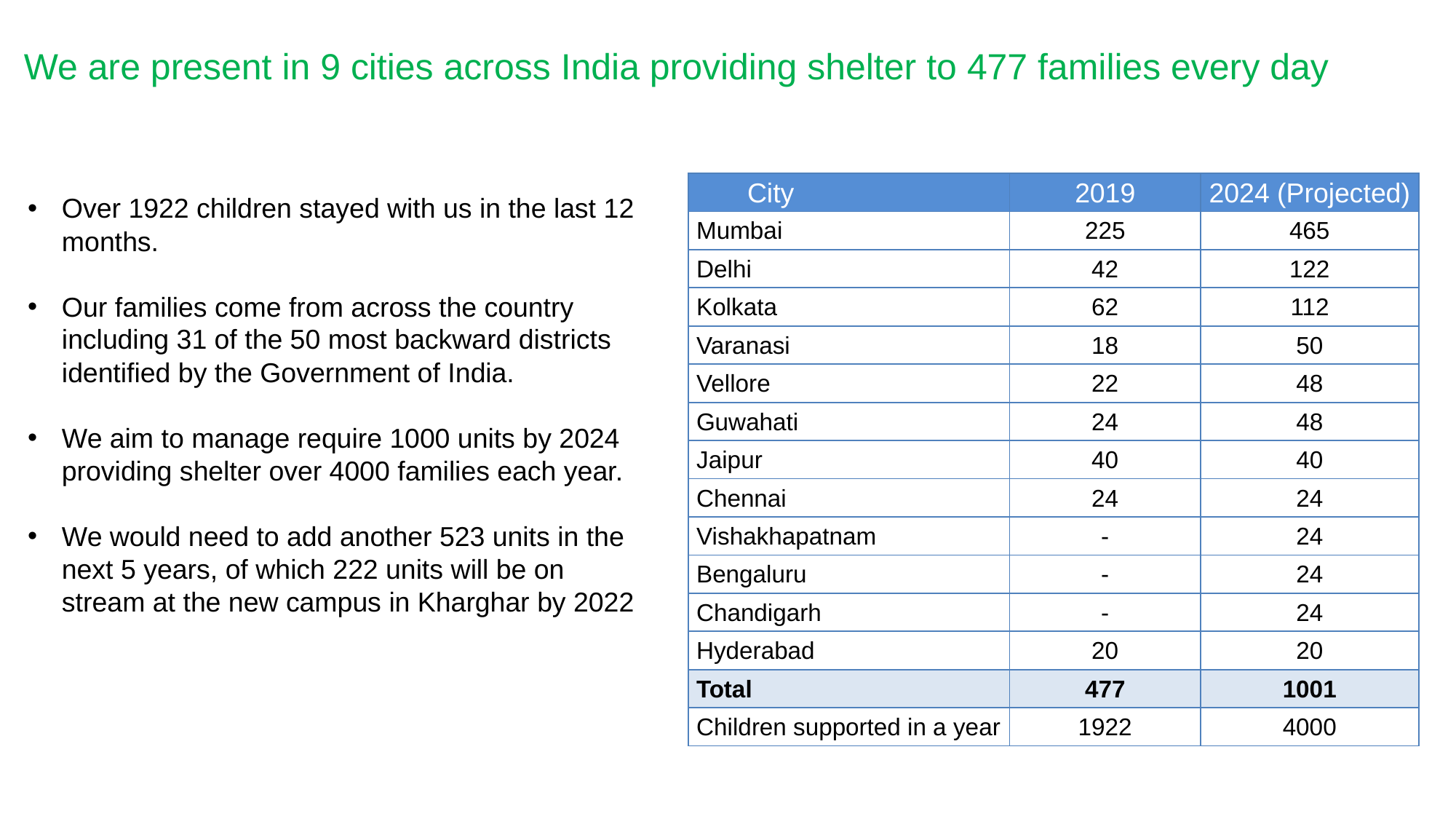

We are present in 9 cities across India providing shelter to 477 families every day
| City | 2019 | 2024 (Projected) |
| --- | --- | --- |
| Mumbai | 225 | 465 |
| Delhi | 42 | 122 |
| Kolkata | 62 | 112 |
| Varanasi | 18 | 50 |
| Vellore | 22 | 48 |
| Guwahati | 24 | 48 |
| Jaipur | 40 | 40 |
| Chennai | 24 | 24 |
| Vishakhapatnam | - | 24 |
| Bengaluru | - | 24 |
| Chandigarh | - | 24 |
| Hyderabad | 20 | 20 |
| Total | 477 | 1001 |
| Children supported in a year | 1922 | 4000 |
Over 1922 children stayed with us in the last 12 months.

Our families come from across the country including 31 of the 50 most backward districts identified by the Government of India.

We aim to manage require 1000 units by 2024 providing shelter over 4000 families each year.

We would need to add another 523 units in the next 5 years, of which 222 units will be on stream at the new campus in Kharghar by 2022